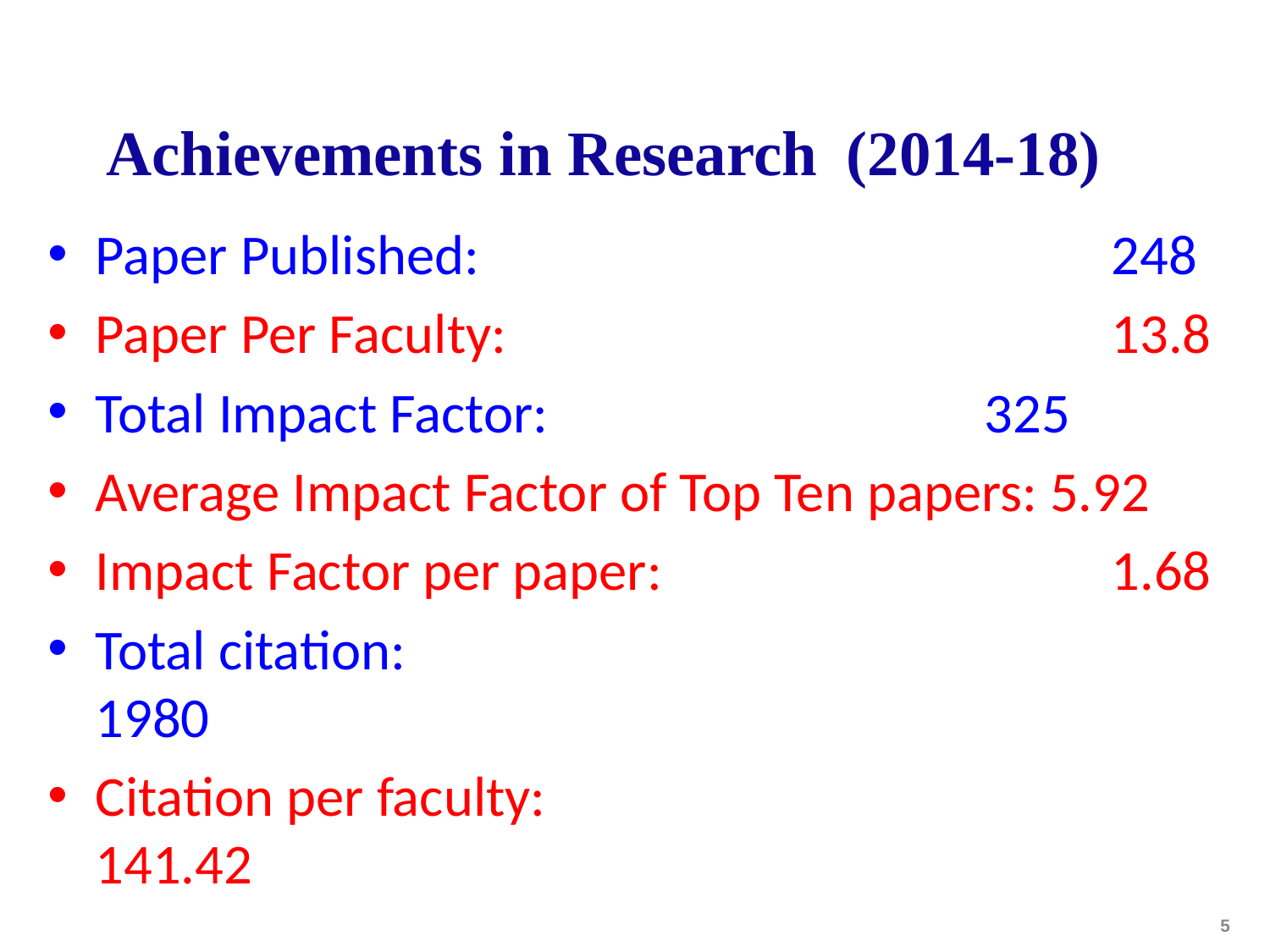

Achievements in Research  (2014-18)
Paper Published:					248
Paper Per Faculty:					13.8
Total Impact Factor: 				325
Average Impact Factor of Top Ten papers: 5.92
Impact Factor per paper:				1.68
Total citation: 						1980
Citation per faculty:					141.42
5